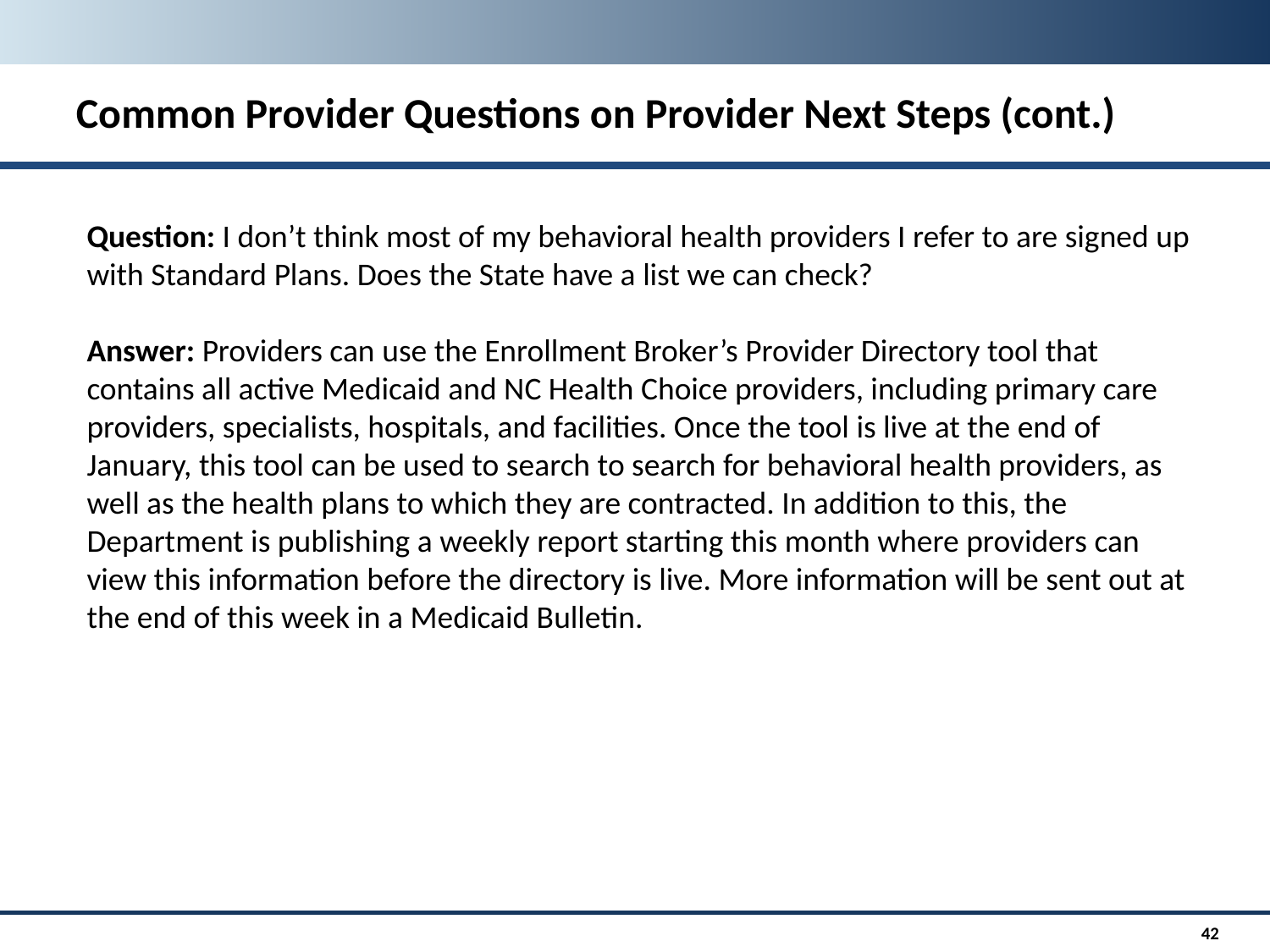

Common Provider Questions on Provider Next Steps (cont.)
Question: I don’t think most of my behavioral health providers I refer to are signed up with Standard Plans. Does the State have a list we can check?

Answer: Providers can use the Enrollment Broker’s Provider Directory tool that contains all active Medicaid and NC Health Choice providers, including primary care providers, specialists, hospitals, and facilities. Once the tool is live at the end of January, this tool can be used to search to search for behavioral health providers, as well as the health plans to which they are contracted. In addition to this, the Department is publishing a weekly report starting this month where providers can view this information before the directory is live. More information will be sent out at the end of this week in a Medicaid Bulletin.
42